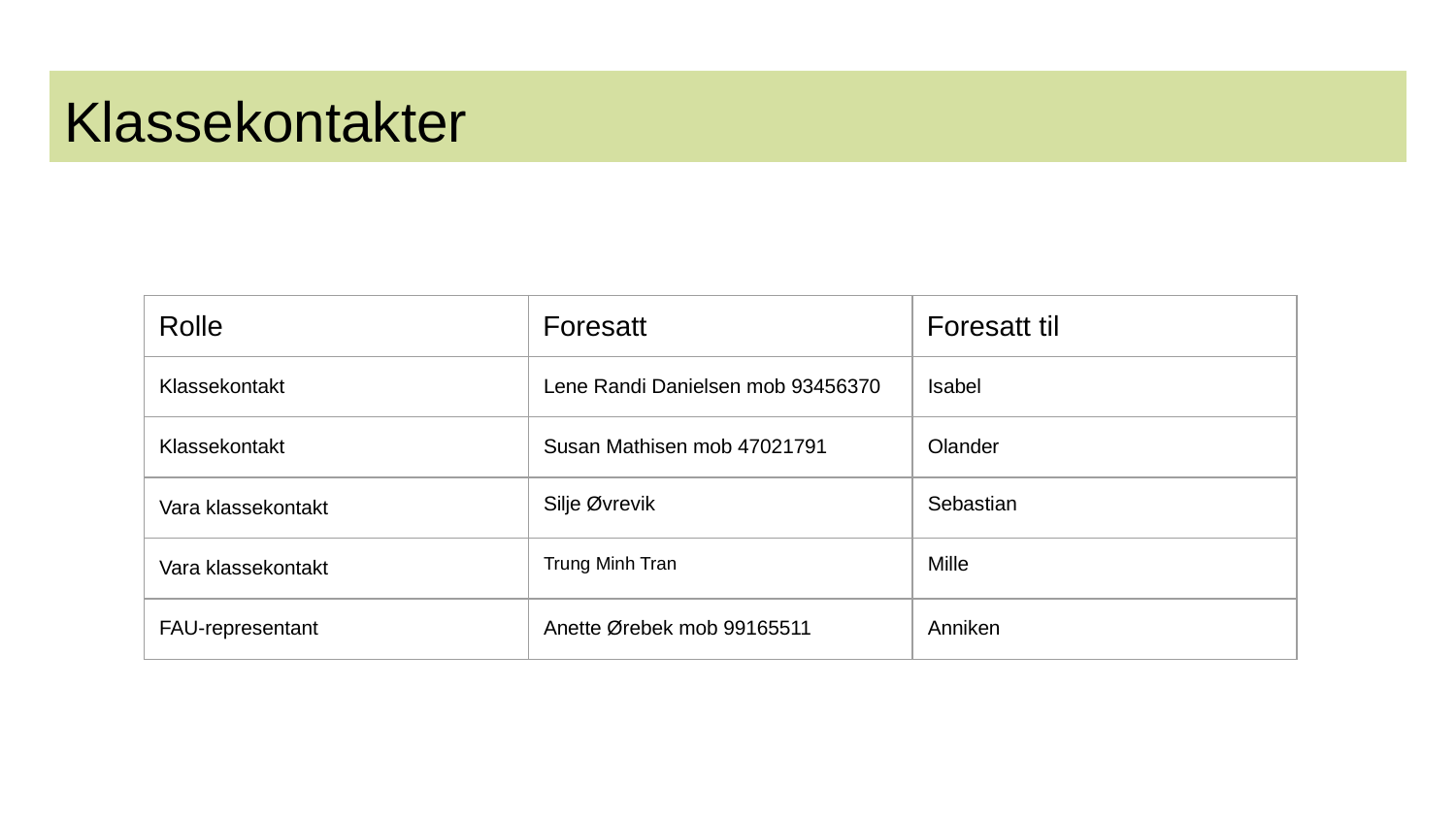

# Klassekontakter

| Rolle | Foresatt | Foresatt til |
| --- | --- | --- |
| Klassekontakt | Lene Randi Danielsen mob 93456370 | Isabel |
| Klassekontakt | Susan Mathisen mob 47021791 | Olander |
| Vara klassekontakt | Silje Øvrevik | Sebastian |
| Vara klassekontakt | Trung Minh Tran | Mille |
| FAU-representant | Anette Ørebek mob 99165511 | Anniken |